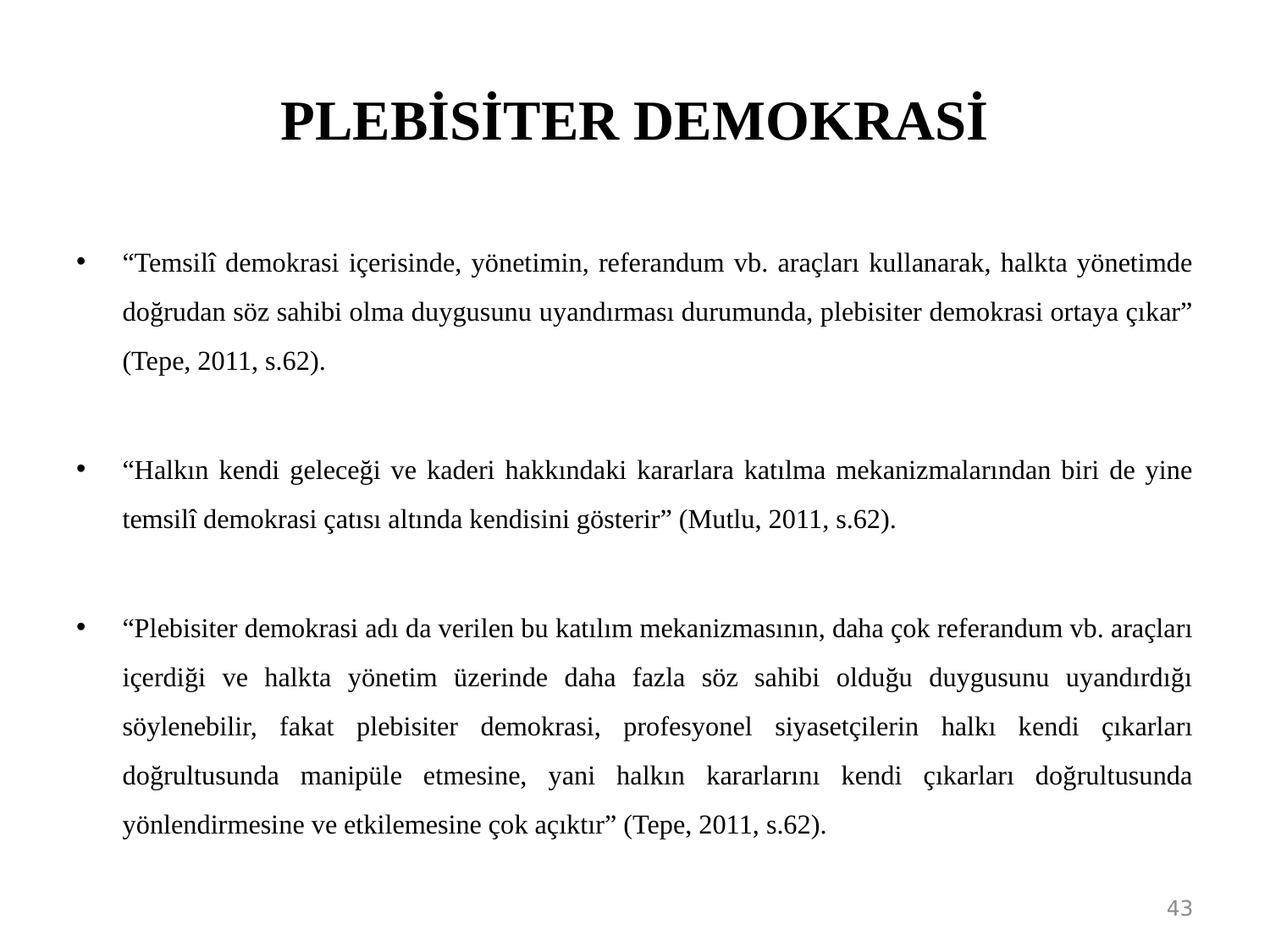

# PLEBİSİTER DEMOKRASİ
“Temsilî demokrasi içerisinde, yönetimin, referandum vb. araçları kullanarak, halkta yönetimde doğrudan söz sahibi olma duygusunu uyandırması durumunda, plebisiter demokrasi ortaya çıkar” (Tepe, 2011, s.62).

“Halkın kendi geleceği ve kaderi hakkındaki kararlara katılma mekanizmalarından biri de yine temsilî demokrasi çatısı altında kendisini gösterir” (Mutlu, 2011, s.62).

“Plebisiter demokrasi adı da verilen bu katılım mekanizmasının, daha çok referandum vb. araçları içerdiği ve halkta yönetim üzerinde daha fazla söz sahibi olduğu duygusunu uyandırdığı söylenebilir, fakat plebisiter demokrasi, profesyonel siyasetçilerin halkı kendi çıkarları doğrultusunda manipüle etmesine, yani halkın kararlarını kendi çıkarları doğrultusunda yönlendirmesine ve etkilemesine çok açıktır” (Tepe, 2011, s.62).
43